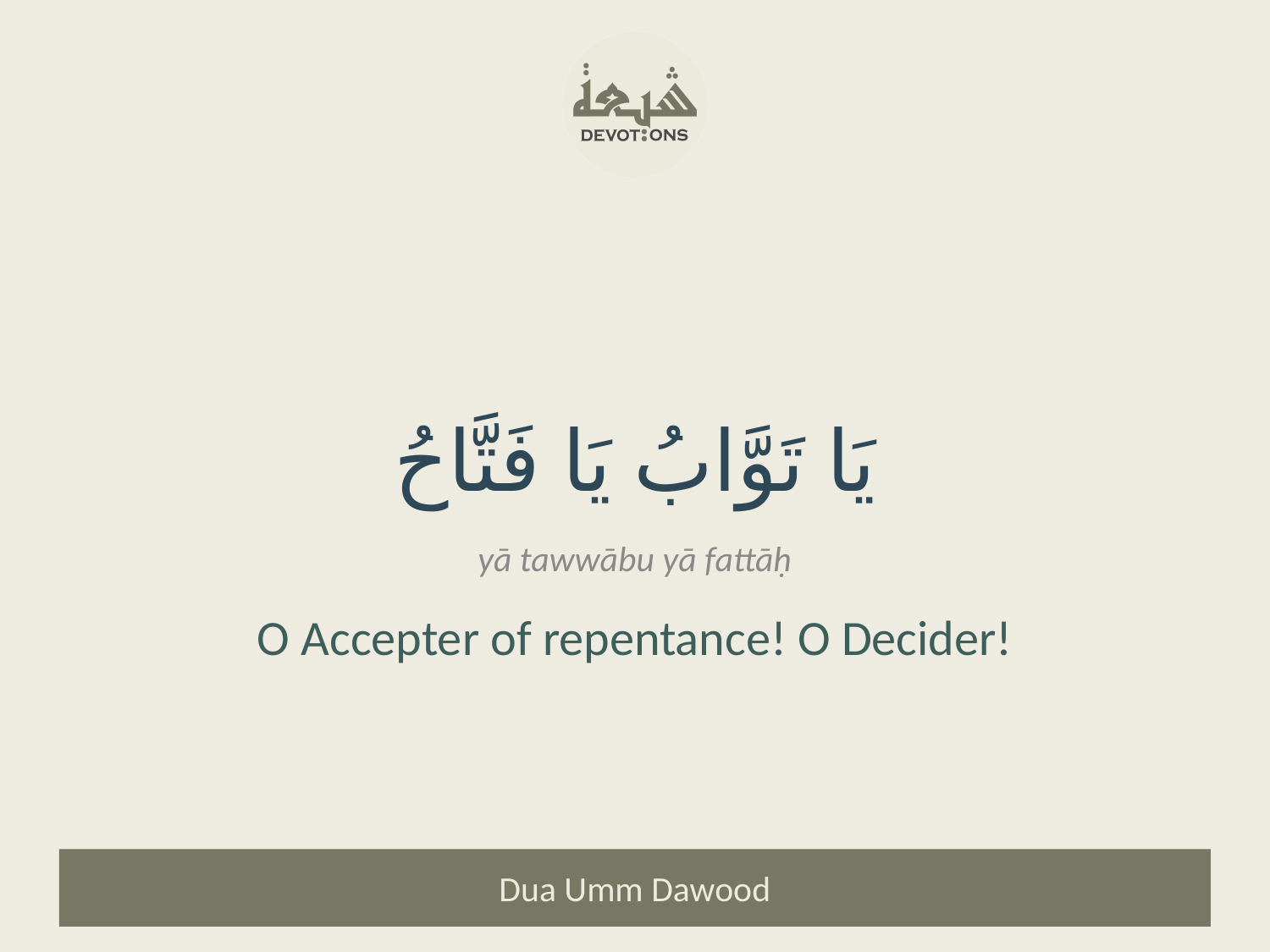

يَا تَوَّابُ يَا فَتَّاحُ
yā tawwābu yā fattāḥ
O Accepter of repentance! O Decider!
Dua Umm Dawood